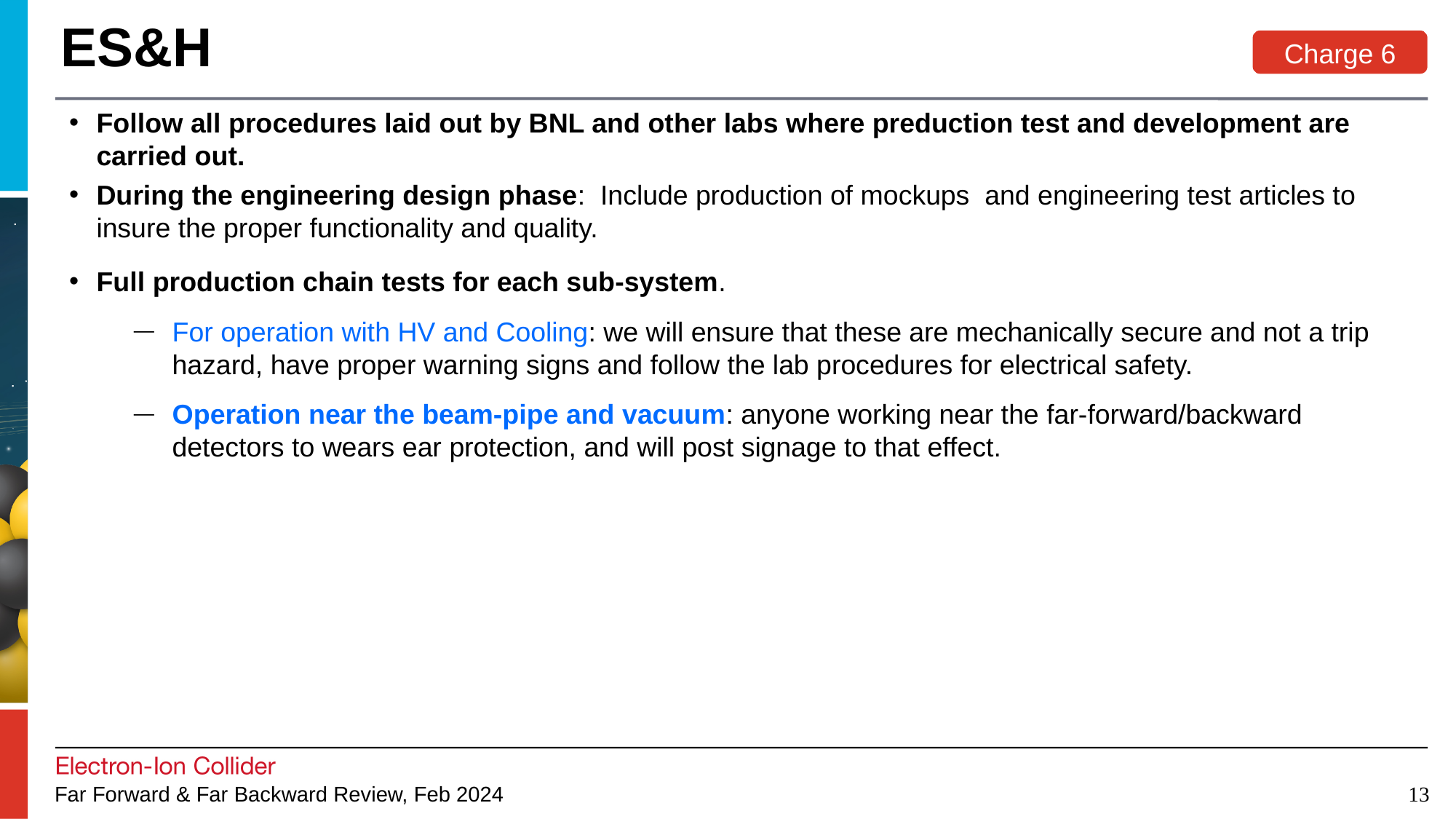

ES&H

Charge 6
Follow all procedures laid out by BNL and other labs where preduction test and development are carried out.
During the engineering design phase:  Include production of mockups  and engineering test articles to insure the proper functionality and quality.
Full production chain tests for each sub-system.
For operation with HV and Cooling: we will ensure that these are mechanically secure and not a trip hazard, have proper warning signs and follow the lab procedures for electrical safety.
Operation near the beam-pipe and vacuum: anyone working near the far-forward/backward detectors to wears ear protection, and will post signage to that effect.
13